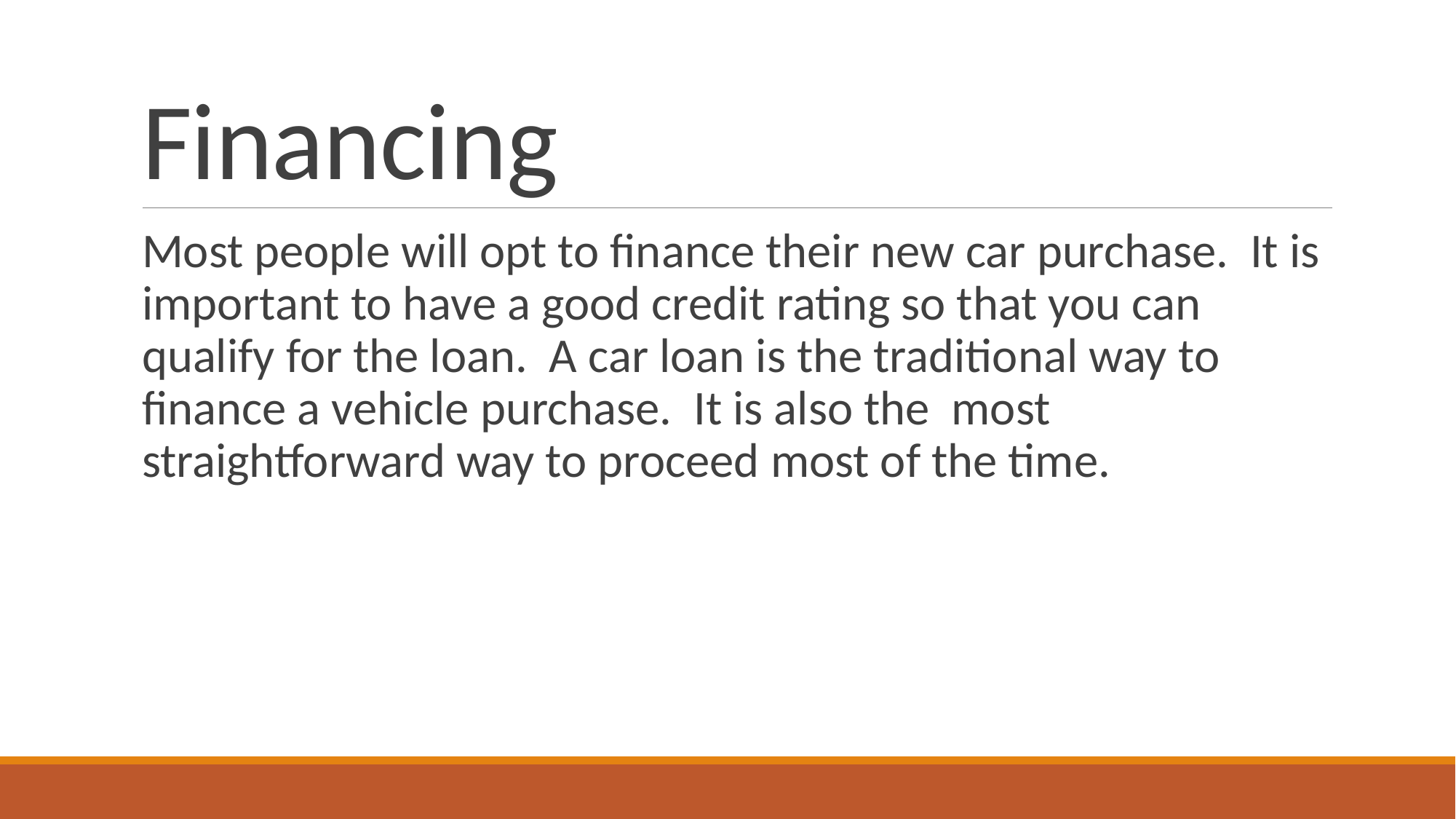

# Financing
Most people will opt to finance their new car purchase.  It is important to have a good credit rating so that you can qualify for the loan.  A car loan is the traditional way to finance a vehicle purchase.  It is also the  most straightforward way to proceed most of the time.